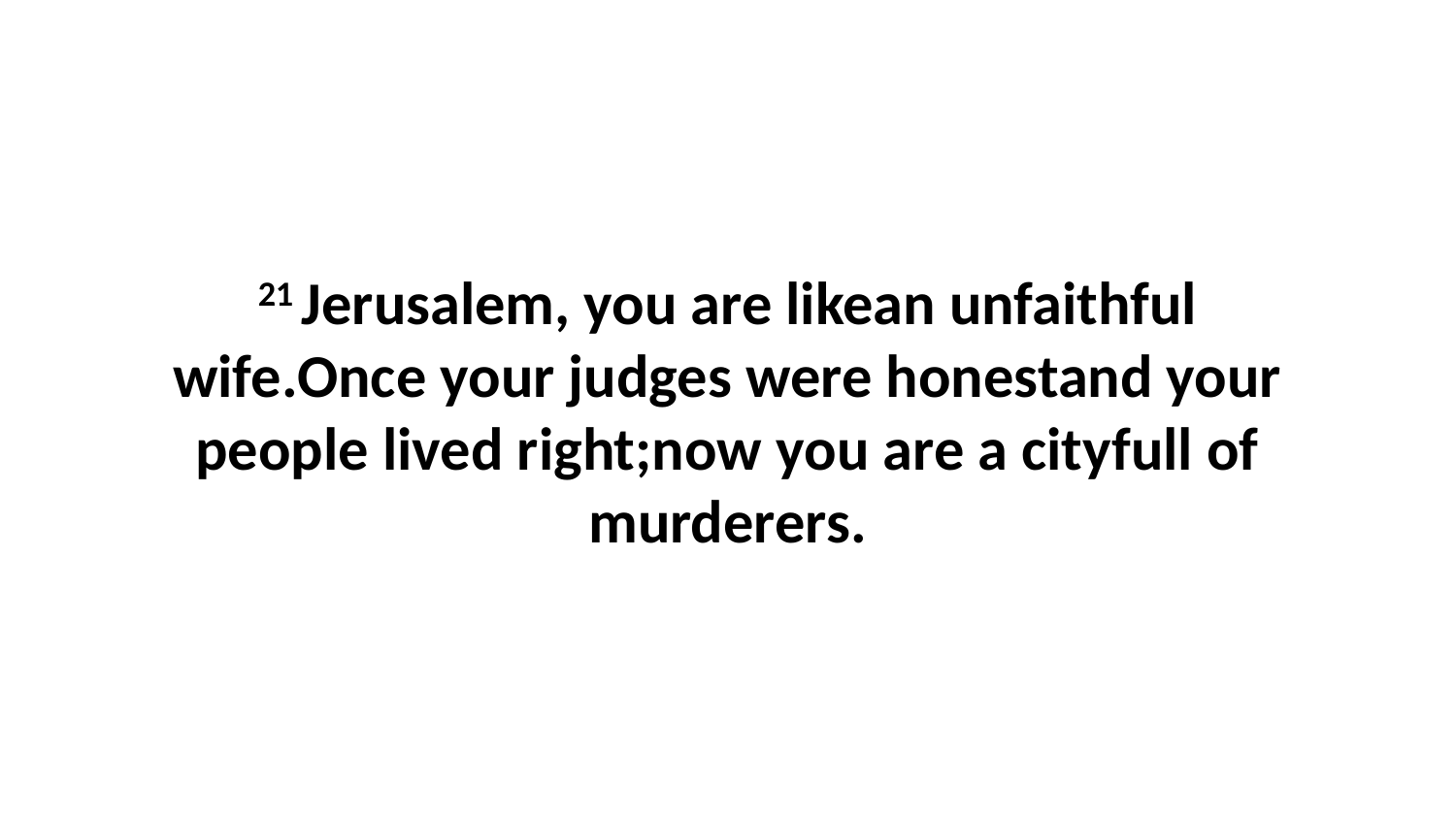

21 Jerusalem, you are likean unfaithful wife.Once your judges were honestand your people lived right;now you are a cityfull of murderers.